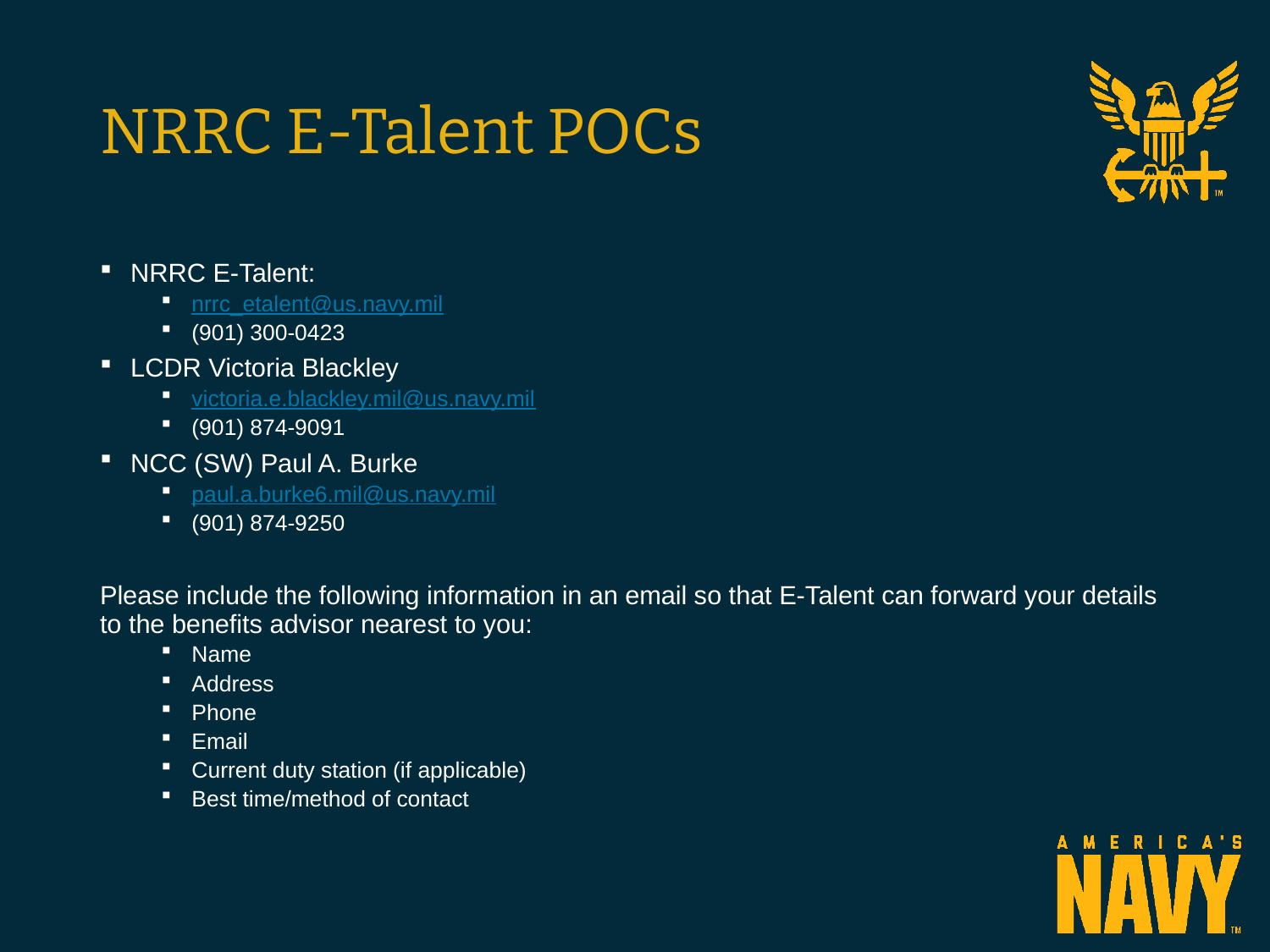

# NRRC E-Talent POCs
NRRC E-Talent:
nrrc_etalent@us.navy.mil
(901) 300-0423
LCDR Victoria Blackley
victoria.e.blackley.mil@us.navy.mil
(901) 874-9091
NCC (SW) Paul A. Burke
paul.a.burke6.mil@us.navy.mil
(901) 874-9250

Please include the following information in an email so that E-Talent can forward your details to the benefits advisor nearest to you:
Name
Address
Phone
Email
Current duty station (if applicable)
Best time/method of contact